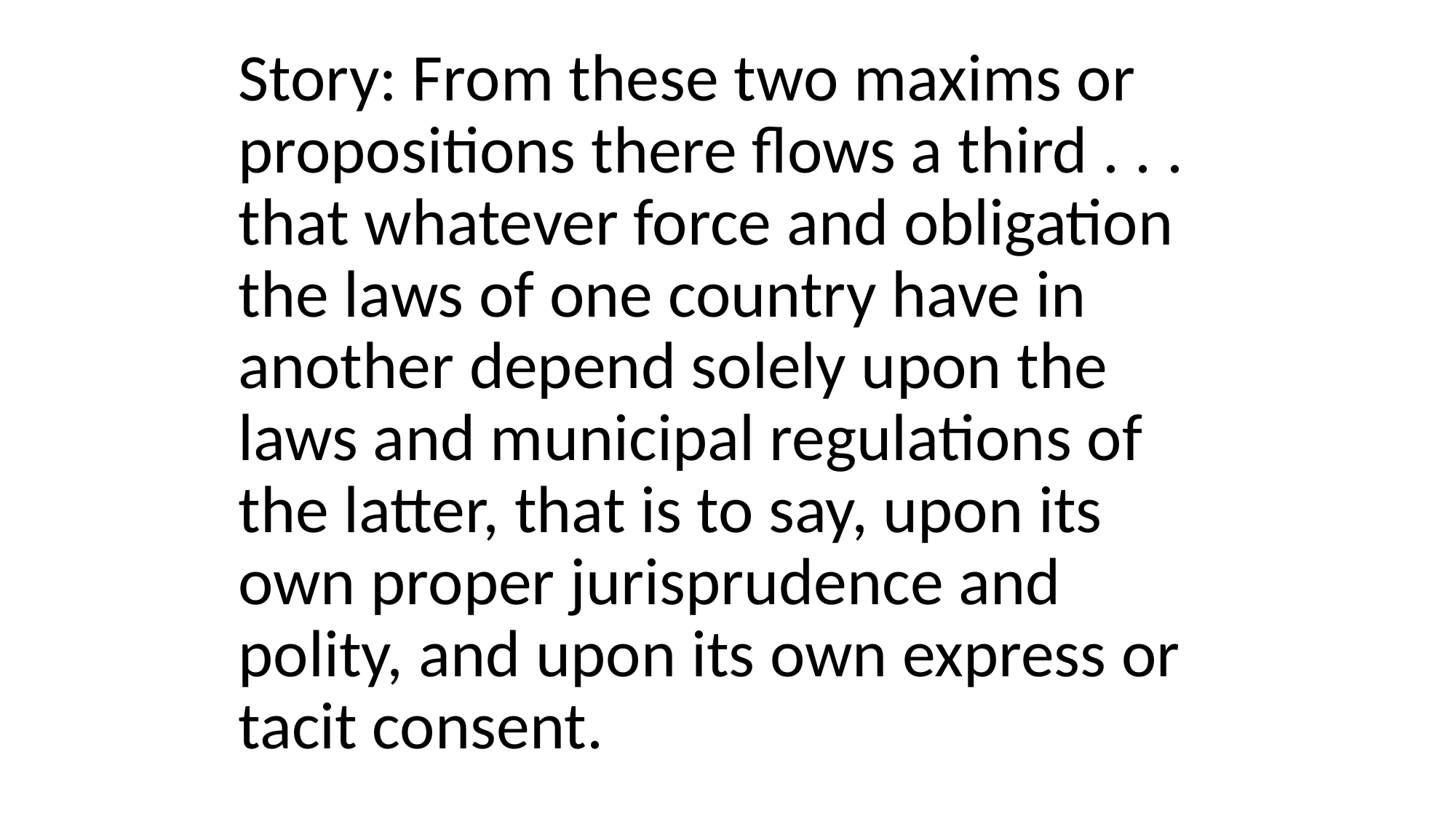

# Story: From these two maxims or propositions there flows a third . . . that whatever force and obligation the laws of one country have in another depend solely upon the laws and municipal regulations of the latter, that is to say, upon its own proper jurisprudence and polity, and upon its own express or tacit consent.